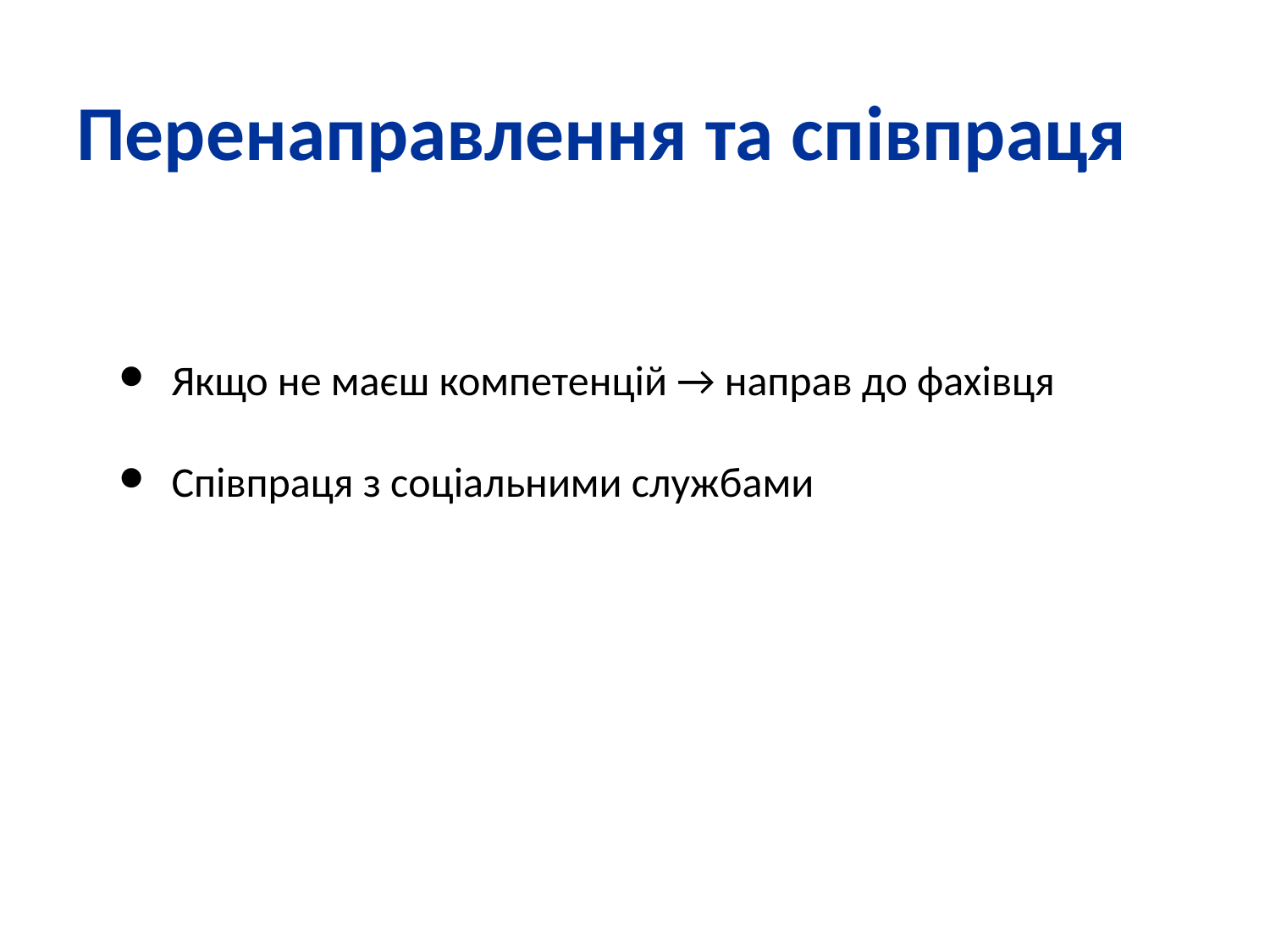

Перенаправлення та співпраця
Якщо не маєш компетенцій → направ до фахівця

Співпраця з соціальними службами